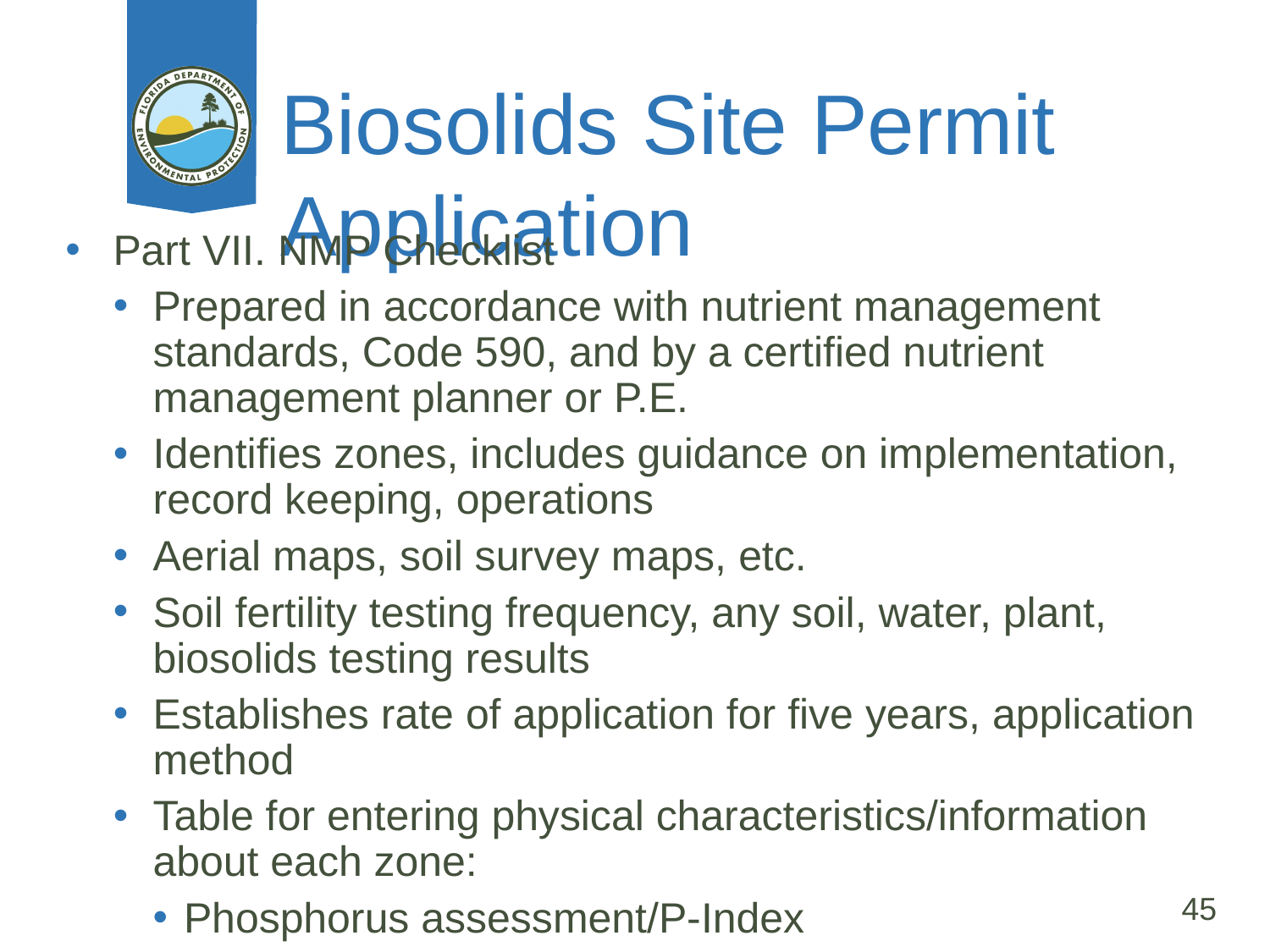

# Biosolids Site Permit Application
Part VII. NMP Checklist
Prepared in accordance with nutrient management standards, Code 590, and by a certified nutrient management planner or P.E.
Identifies zones, includes guidance on implementation, record keeping, operations
Aerial maps, soil survey maps, etc.
Soil fertility testing frequency, any soil, water, plant, biosolids testing results
Establishes rate of application for five years, application method
Table for entering physical characteristics/information about each zone:
Phosphorus assessment/P-Index
Accounts for all sources of nutrients, planned plant production, realistic yields, crop demands, calcium carbonate equivalency
Methodology and calculations
Phosphorus restrictive areas/NEEPP watersheds